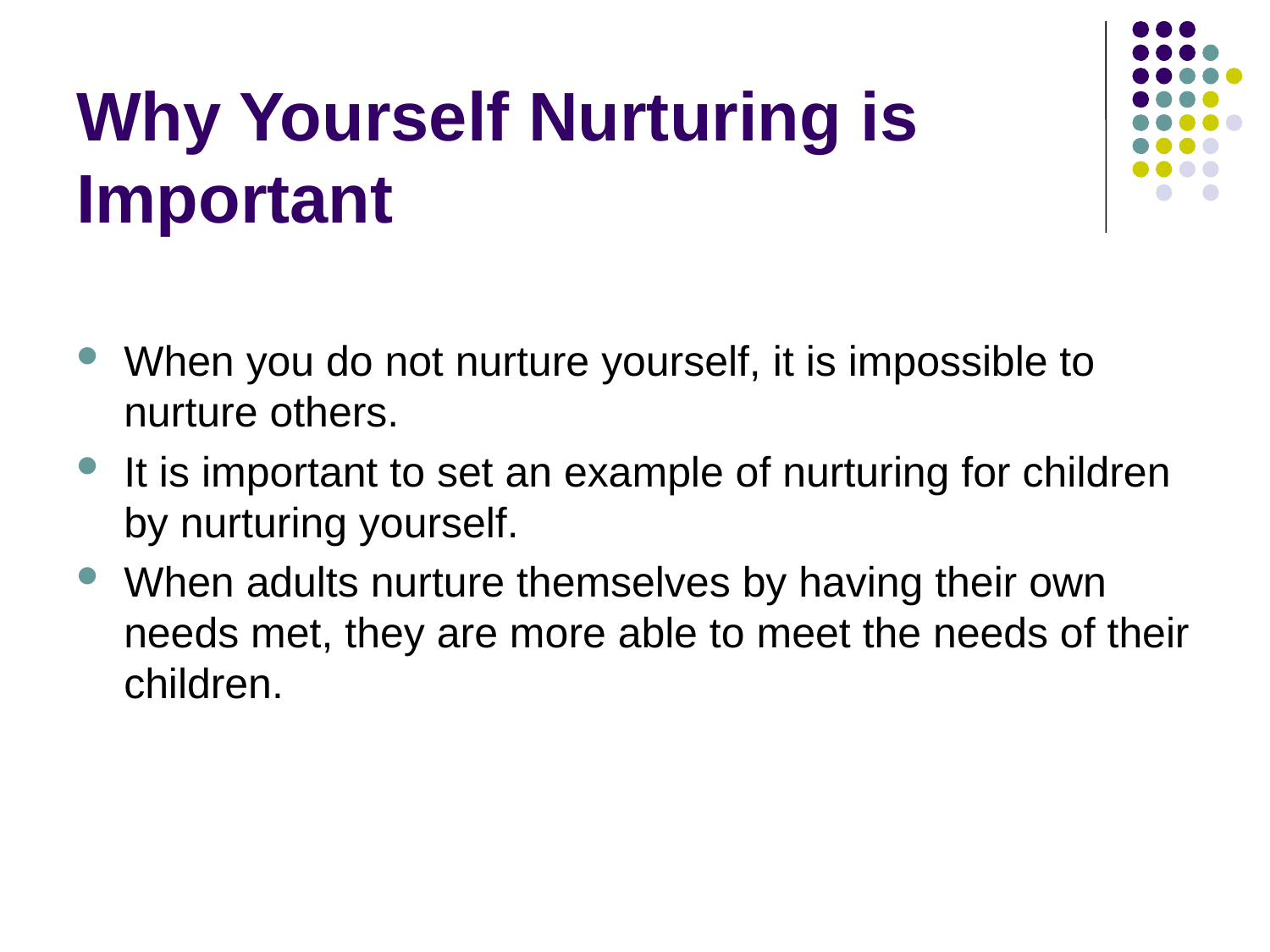

# Why Yourself Nurturing is Important
When you do not nurture yourself, it is impossible to nurture others.
It is important to set an example of nurturing for children by nurturing yourself.
When adults nurture themselves by having their own needs met, they are more able to meet the needs of their children.